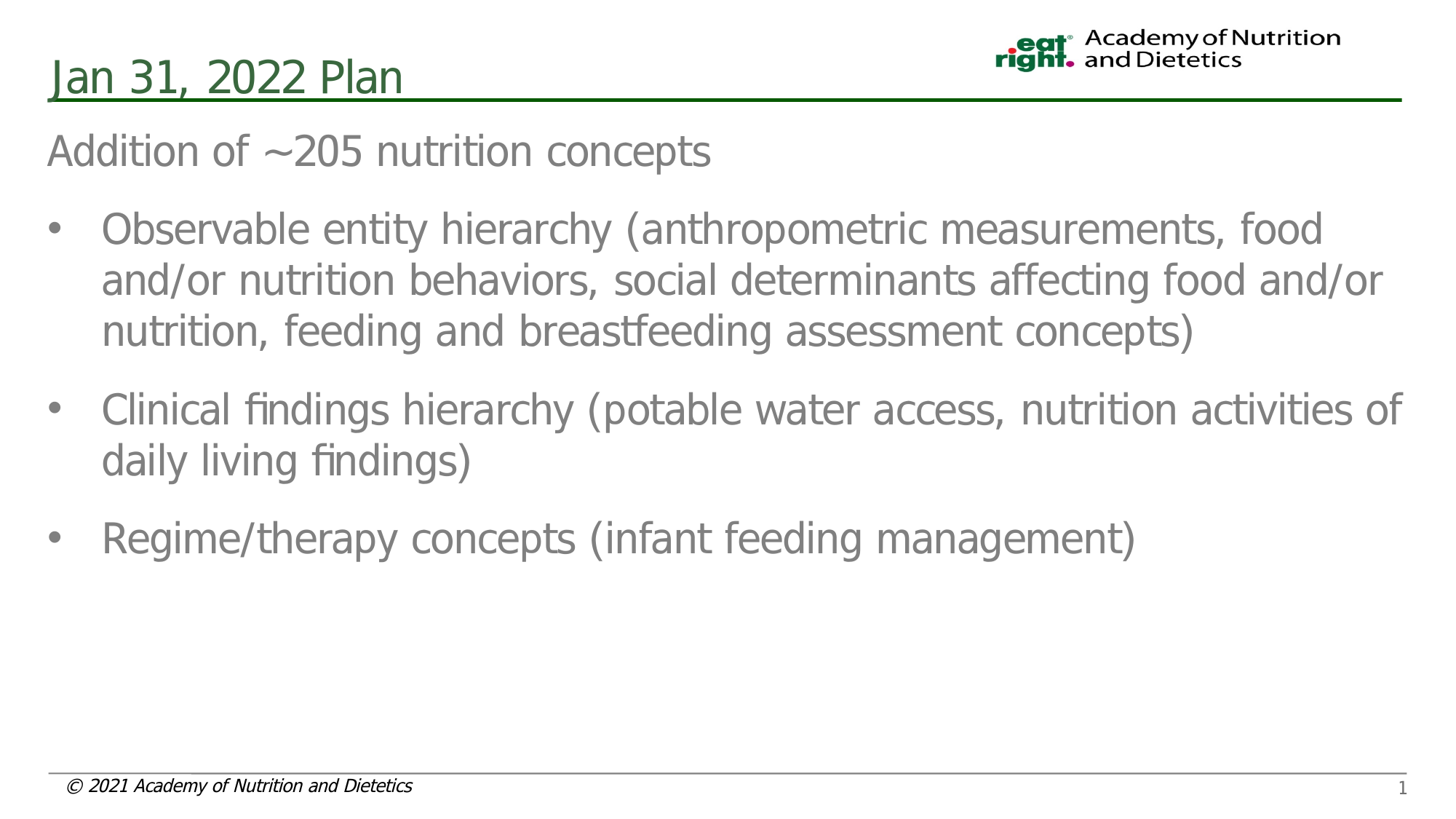

# Jan 31, 2022 Plan
Addition of ~205 nutrition concepts
Observable entity hierarchy (anthropometric measurements, food and/or nutrition behaviors, social determinants affecting food and/or nutrition, feeding and breastfeeding assessment concepts)
Clinical findings hierarchy (potable water access, nutrition activities of daily living findings)
Regime/therapy concepts (infant feeding management)
© 2021 Academy of Nutrition and Dietetics
1